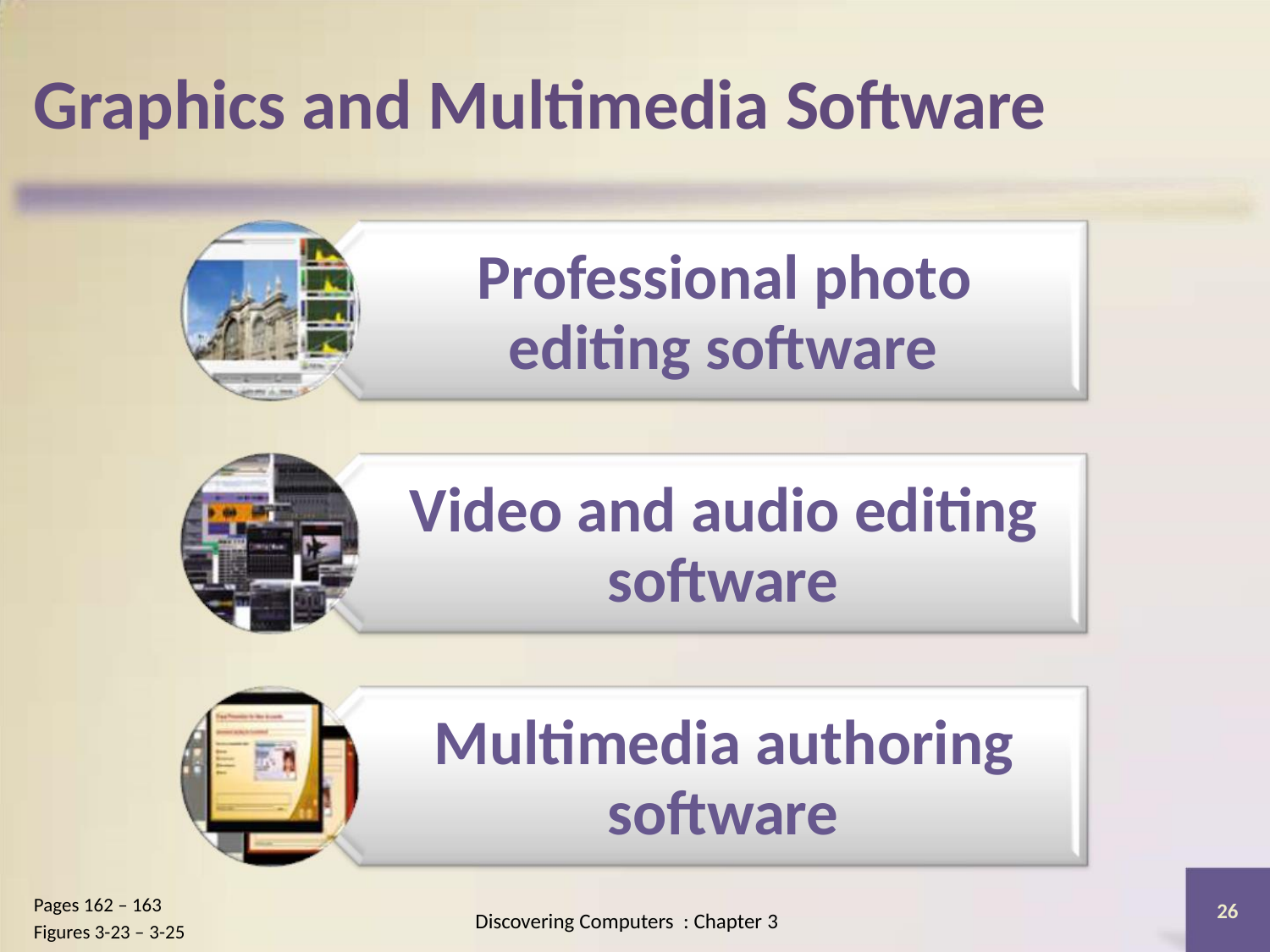

Graphics and Multimedia Software
Professional photo
editing software
Video and audio editing
software
Multimedia authoring
software
Pages 162 – 163
Figures 3-23 – 3-25
26
Discovering Computers  : Chapter 3